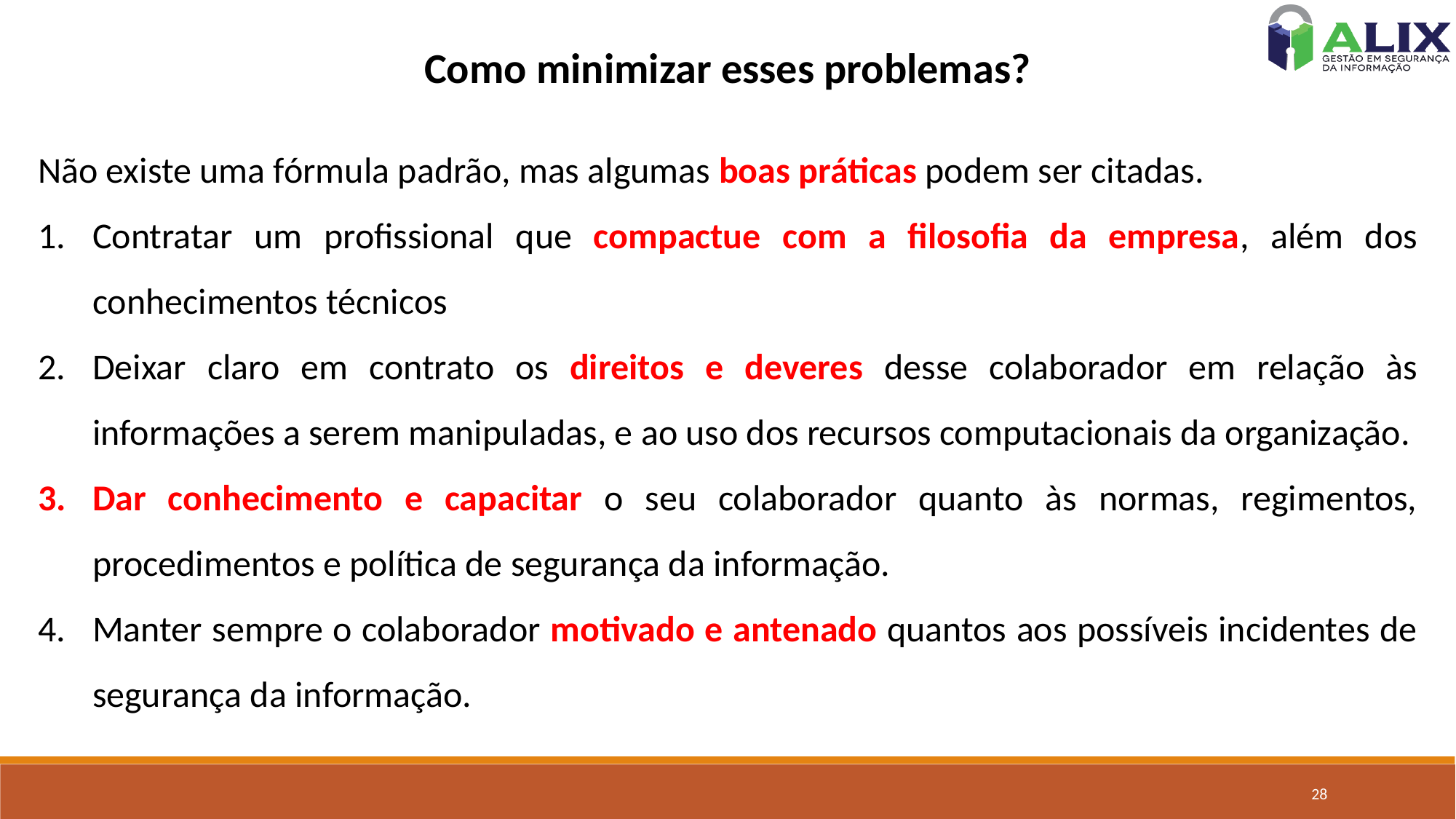

Como minimizar esses problemas?

Não existe uma fórmula padrão, mas algumas boas práticas podem ser citadas.
Contratar um profissional que compactue com a filosofia da empresa, além dos conhecimentos técnicos
Deixar claro em contrato os direitos e deveres desse colaborador em relação às informações a serem manipuladas, e ao uso dos recursos computacionais da organização.
Dar conhecimento e capacitar o seu colaborador quanto às normas, regimentos, procedimentos e política de segurança da informação.
Manter sempre o colaborador motivado e antenado quantos aos possíveis incidentes de segurança da informação.
28